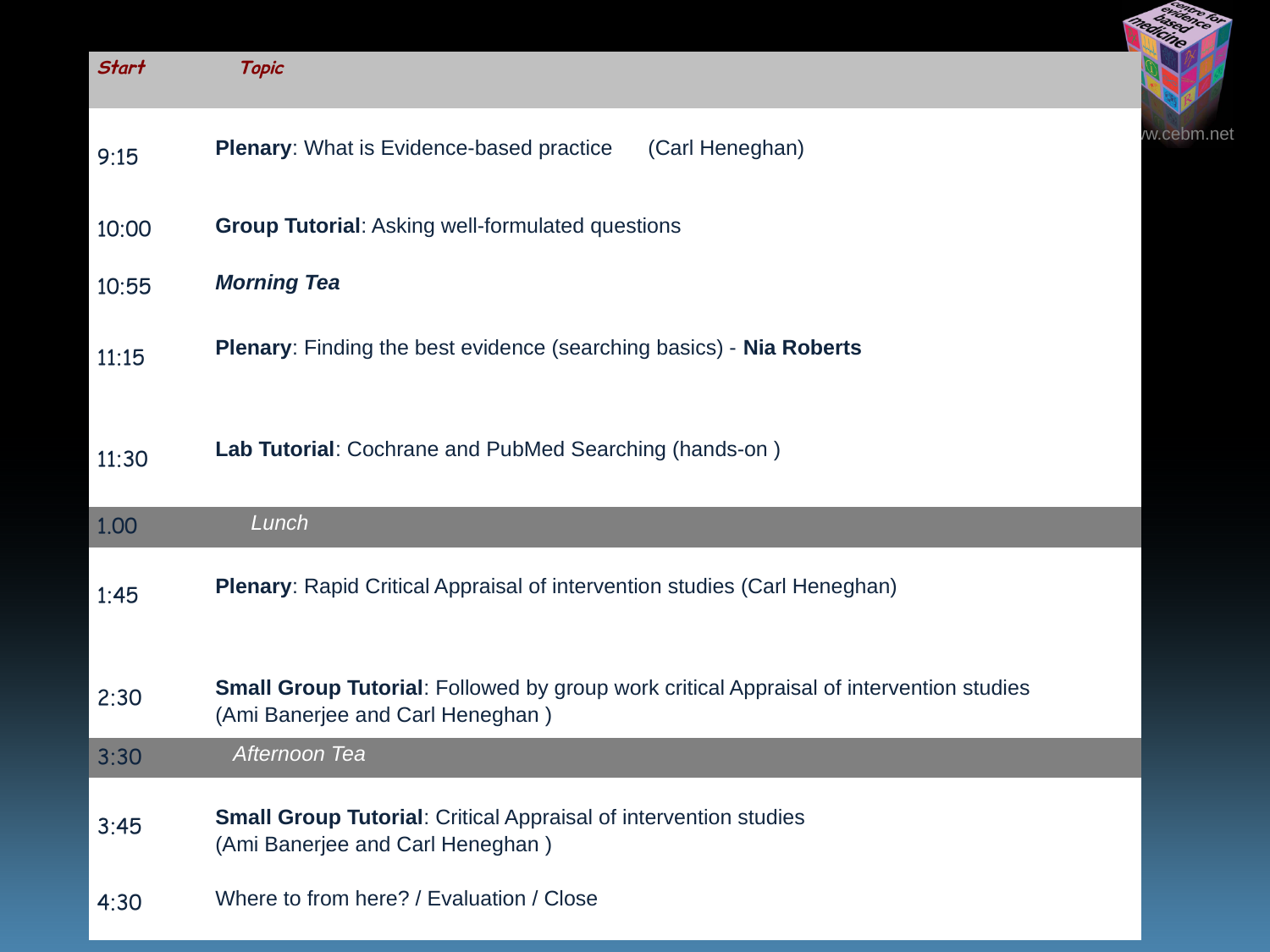

One-Day EBP Workshop Program

| Start | Topic |
| --- | --- |
| 9:15 | Plenary: What is Evidence-based practice (Carl Heneghan) |
| 10:00 | Group Tutorial: Asking well-formulated questions |
| 10:55 | Morning Tea |
| 11:15 | Plenary: Finding the best evidence (searching basics) - Nia Roberts |
| 11:30 | Lab Tutorial: Cochrane and PubMed Searching (hands-on ) |
| 1.00 | Lunch |
| 1:45 | Plenary: Rapid Critical Appraisal of intervention studies (Carl Heneghan) |
| 2:30 | Small Group Tutorial: Followed by group work critical Appraisal of intervention studies (Ami Banerjee and Carl Heneghan ) |
| 3:30 | Afternoon Tea |
| 3:45 | Small Group Tutorial: Critical Appraisal of intervention studies (Ami Banerjee and Carl Heneghan ) |
| 4:30 | Where to from here? / Evaluation / Close |